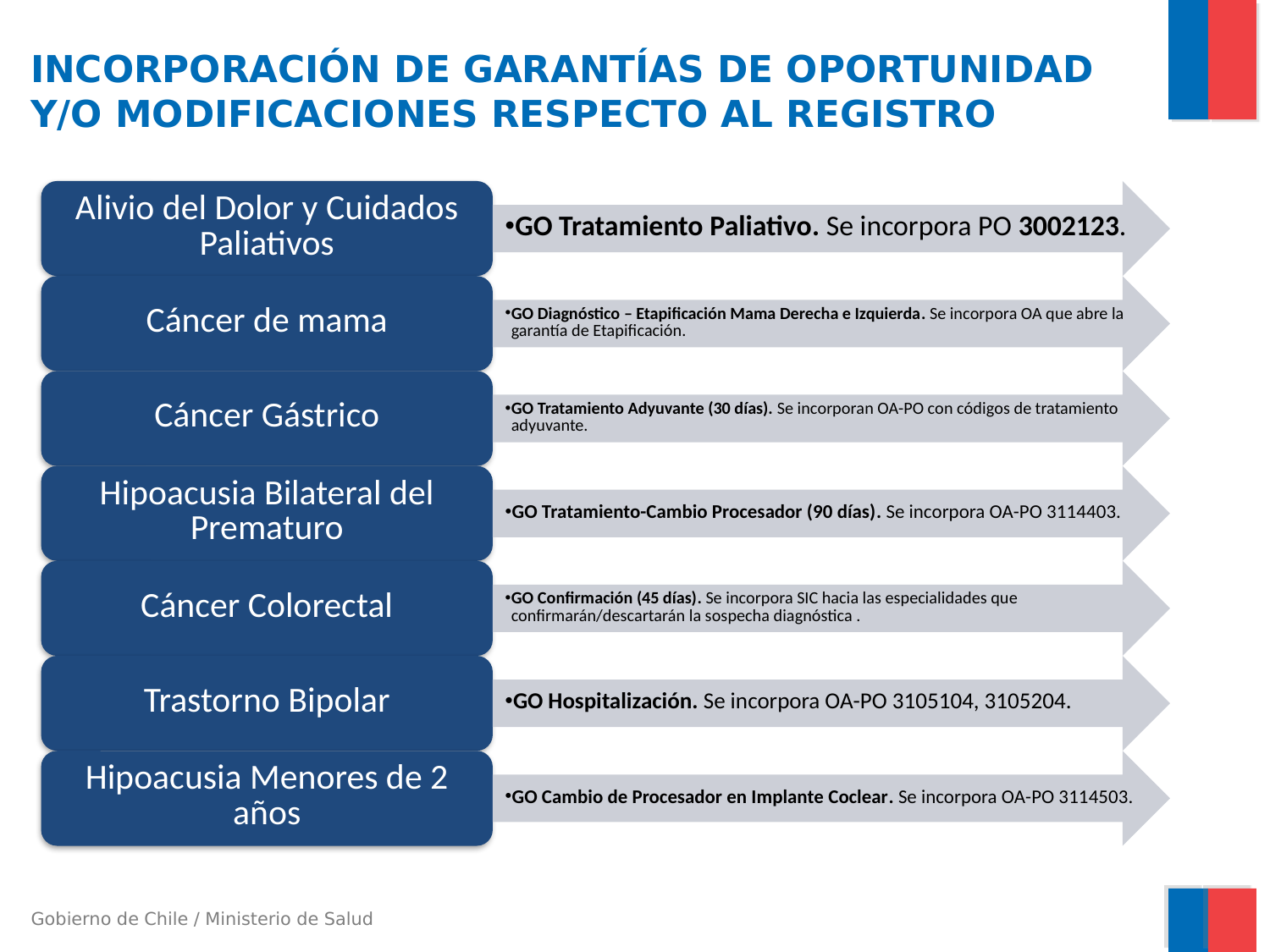

INCORPORACIÓN DE GARANTÍAS DE OPORTUNIDAD Y/O MODIFICACIONES RESPECTO AL REGISTRO
Alivio del Dolor y Cuidados Paliativos
GO Tratamiento Paliativo. Se incorpora PO 3002123.
Cáncer de mama
GO Diagnóstico – Etapificación Mama Derecha e Izquierda. Se incorpora OA que abre la garantía de Etapificación.
Cáncer Gástrico
GO Tratamiento Adyuvante (30 días). Se incorporan OA-PO con códigos de tratamiento adyuvante.
Hipoacusia Bilateral del Prematuro
GO Tratamiento-Cambio Procesador (90 días). Se incorpora OA-PO 3114403.
Cáncer Colorectal
GO Confirmación (45 días). Se incorpora SIC hacia las especialidades que confirmarán/descartarán la sospecha diagnóstica .
Trastorno Bipolar
GO Hospitalización. Se incorpora OA-PO 3105104, 3105204.
Hipoacusia Menores de 2 años
GO Cambio de Procesador en Implante Coclear. Se incorpora OA-PO 3114503.
52